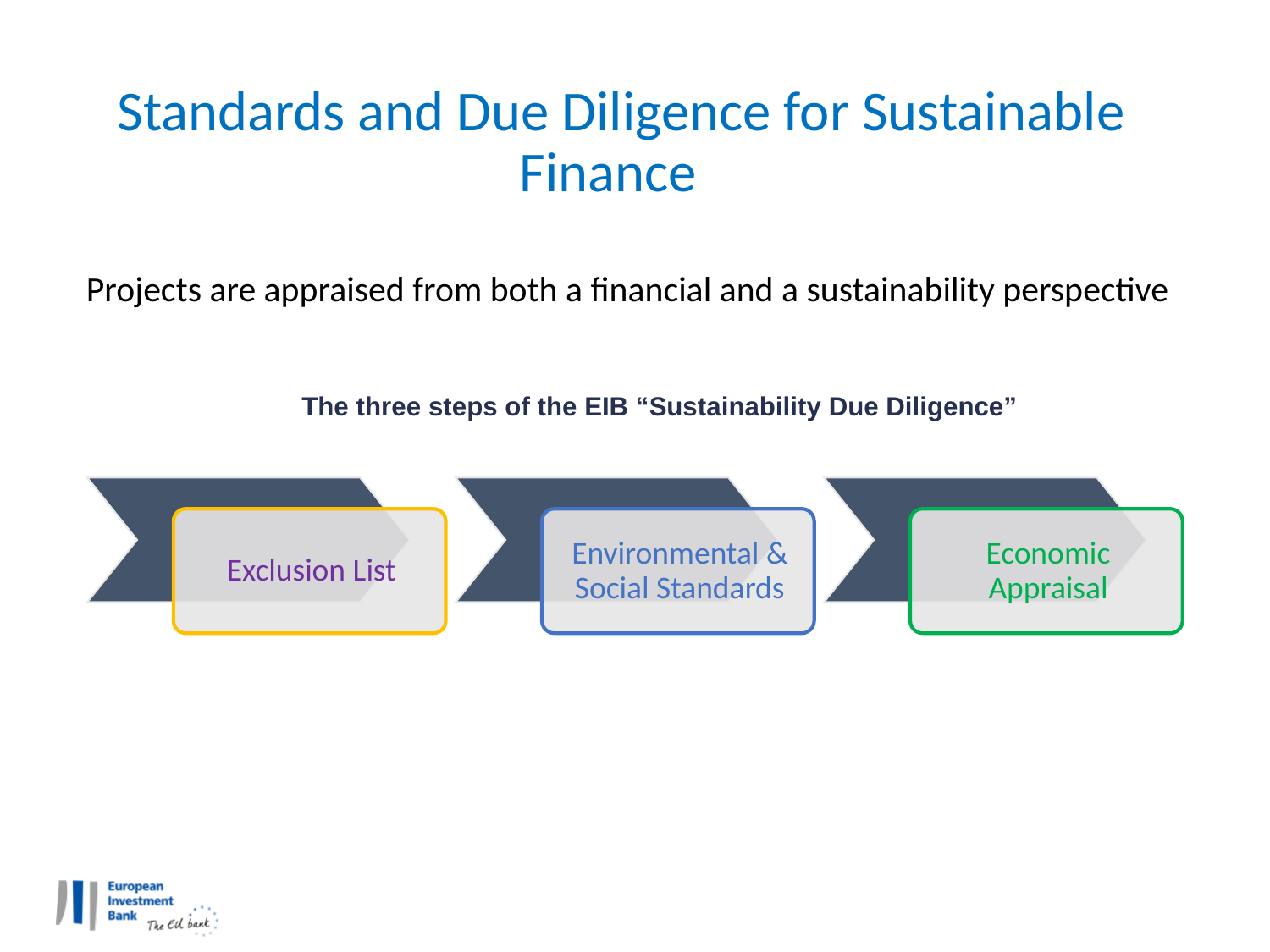

# Standards and Due Diligence for Sustainable Finance
Exclusion List
Environmental & Social Standards
Economic Appraisal
Projects are appraised from both a financial and a sustainability perspective
The three steps of the EIB “Sustainability Due Diligence”